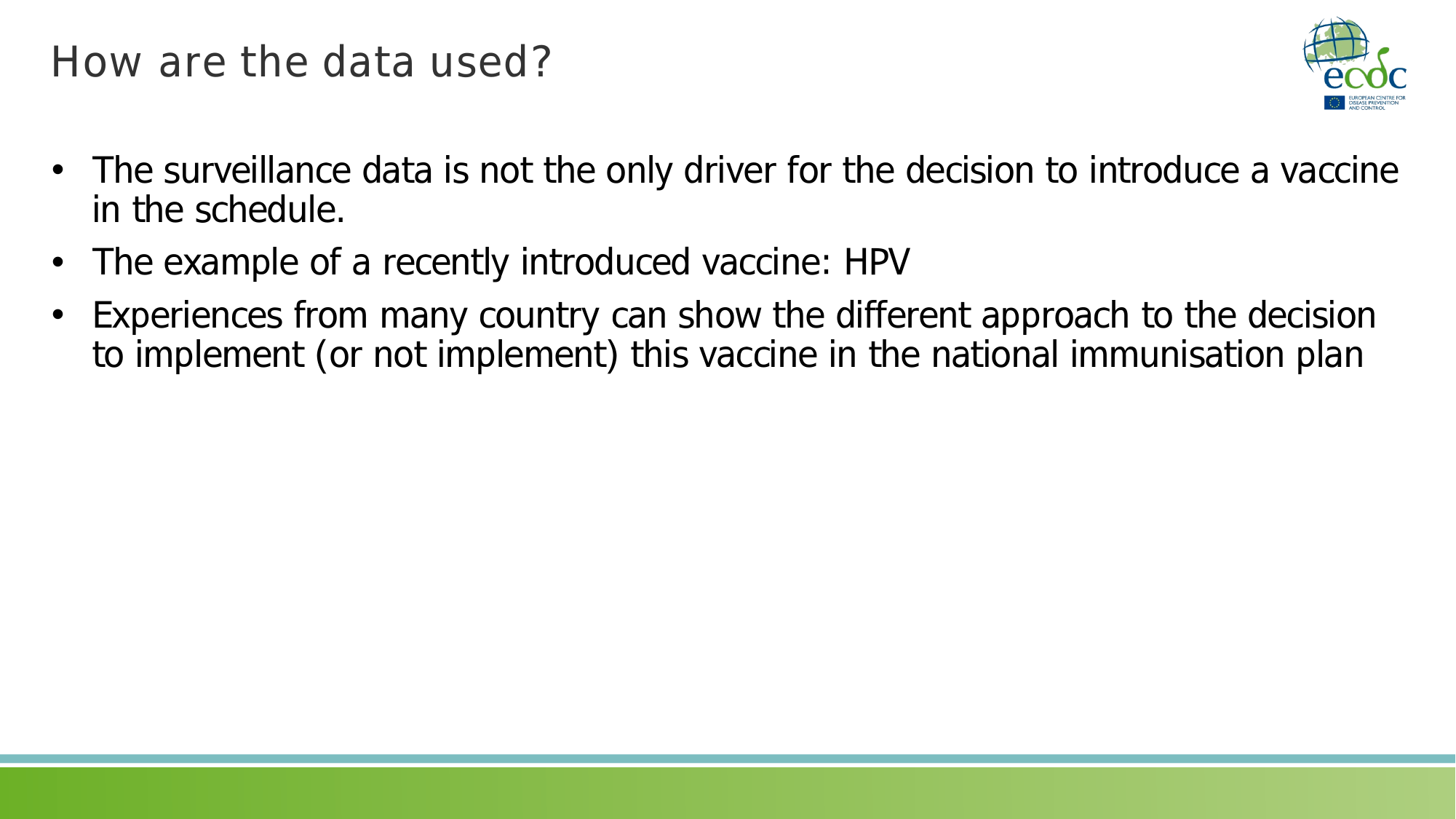

# How are the data used?
The surveillance data is not the only driver for the decision to introduce a vaccine in the schedule.
The example of a recently introduced vaccine: HPV
Experiences from many country can show the different approach to the decision to implement (or not implement) this vaccine in the national immunisation plan